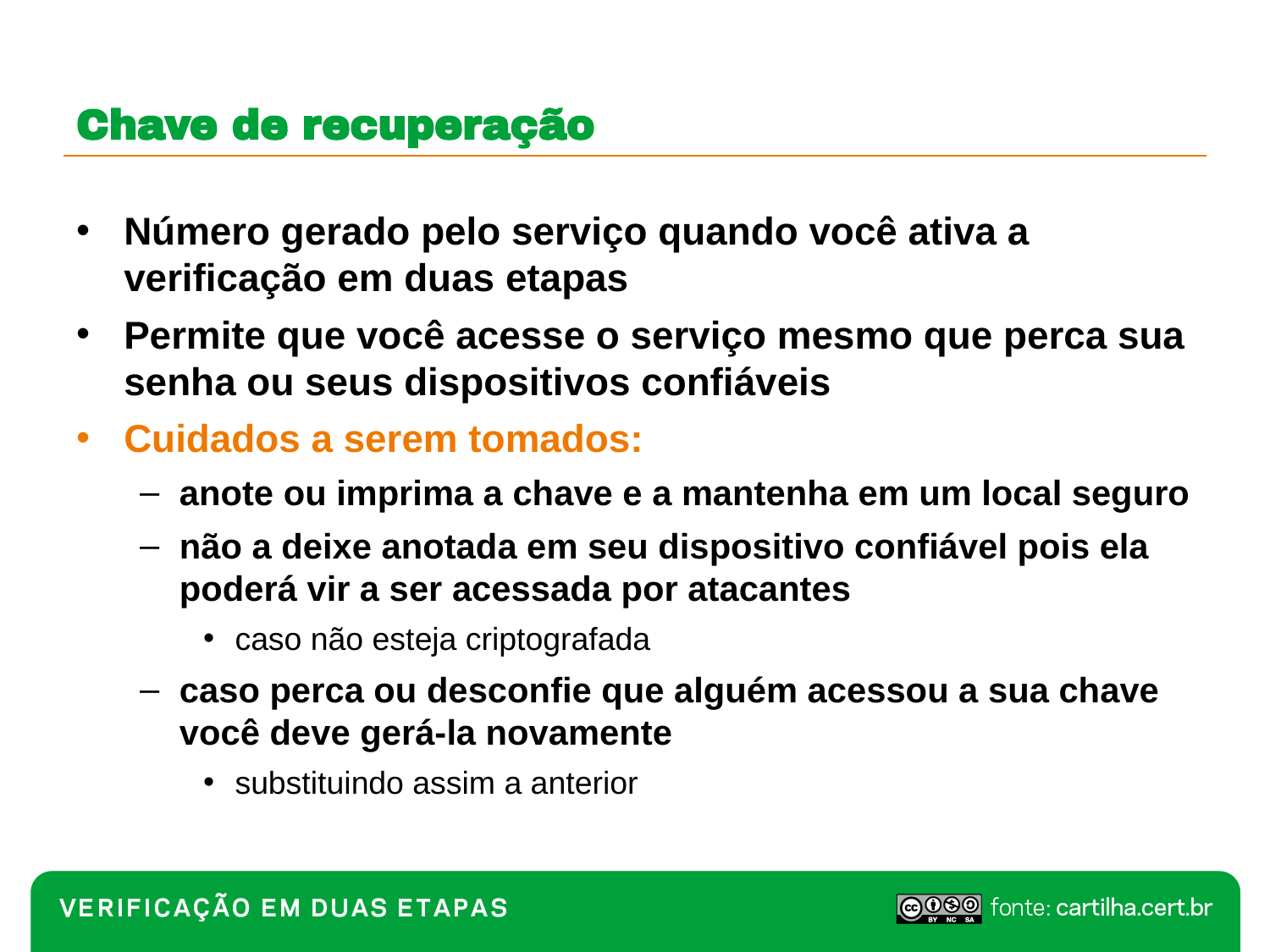

# Chave de recuperação
Número gerado pelo serviço quando você ativa a verificação em duas etapas
Permite que você acesse o serviço mesmo que perca sua senha ou seus dispositivos confiáveis
Cuidados a serem tomados:
anote ou imprima a chave e a mantenha em um local seguro
não a deixe anotada em seu dispositivo confiável pois ela poderá vir a ser acessada por atacantes
caso não esteja criptografada
caso perca ou desconfie que alguém acessou a sua chave você deve gerá-la novamente
substituindo assim a anterior